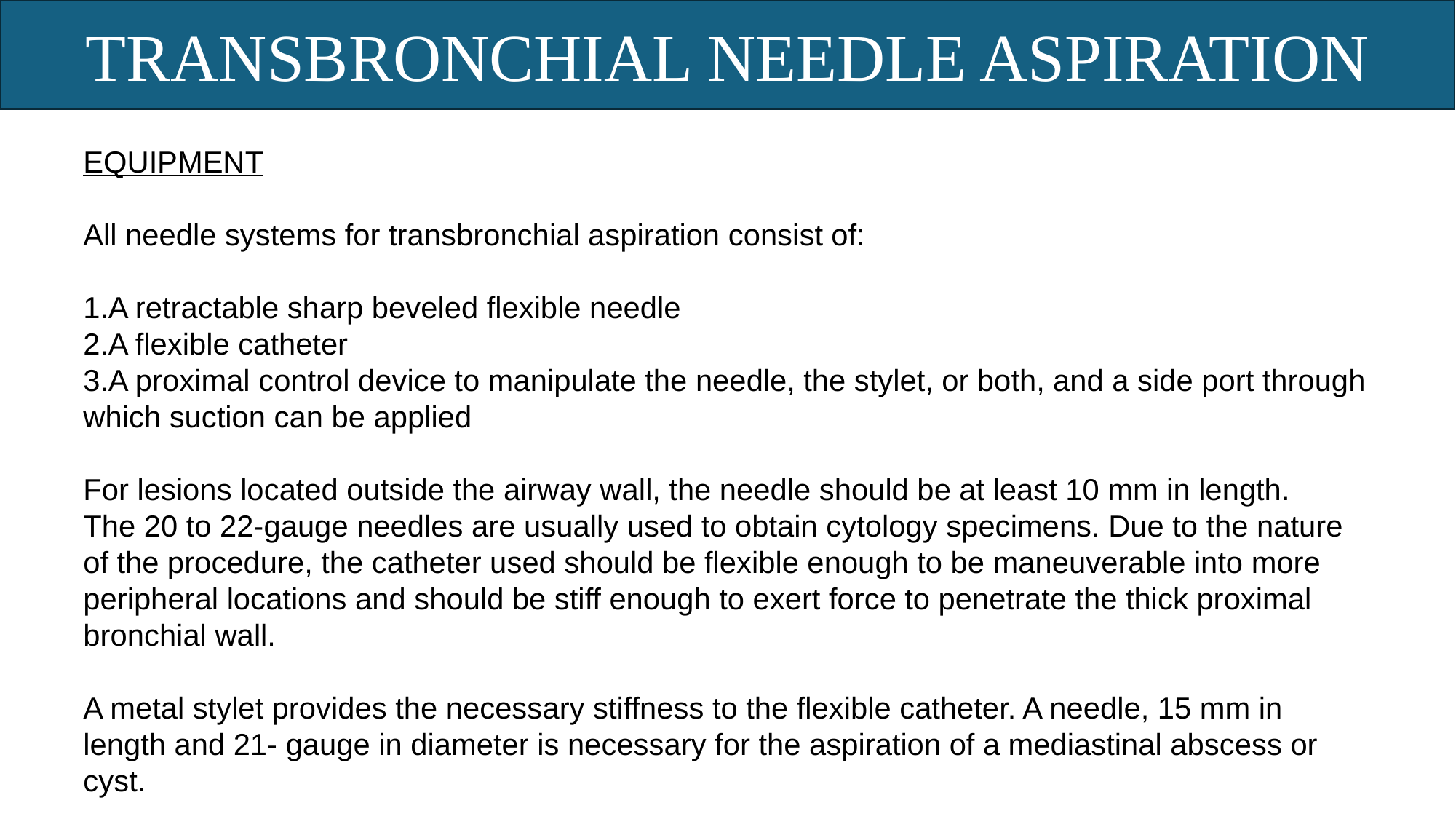

TRANSBRONCHIAL NEEDLE ASPIRATION
EQUIPMENT

All needle systems for transbronchial aspiration consist of:

﻿A retractable sharp beveled flexible needle
﻿A flexible catheter
﻿A proximal control device to manipulate the needle, the stylet, or both, and a side port through which suction can be applied
For lesions located outside the airway wall, the needle should be at least 10 mm in length.
The 20 to 22-gauge needles are usually used to obtain cytology specimens. Due to the nature of the procedure, the catheter used should be flexible enough to be maneuverable into more peripheral locations and should be stiff enough to exert force to penetrate the thick proximal bronchial wall.

A metal stylet provides the necessary stiffness to the flexible catheter. A needle, 15 mm in length and 21- gauge in diameter is necessary for the aspiration of a mediastinal abscess or cyst.